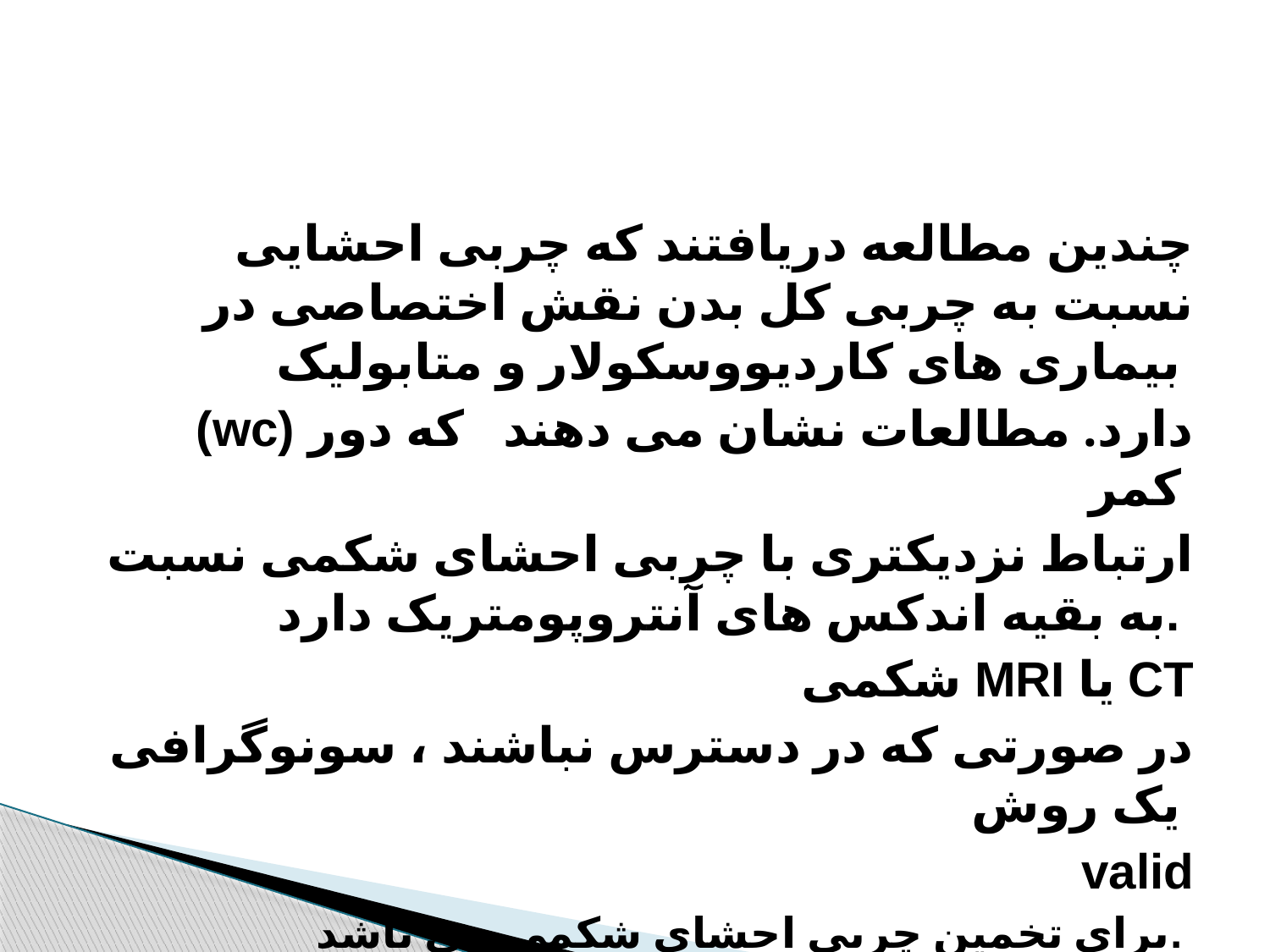

#
چندین مطالعه دریافتند که چربی احشایی نسبت به چربی کل بدن نقش اختصاصی در بیماری های کاردیووسکولار و متابولیک
(wc) دارد. مطالعات نشان می دهند   که دور کمر
ارتباط نزدیکتری با چربی احشای شکمی نسبت به بقیه اندکس های آنتروپومتریک دارد.
شکمی MRI یا CT
در صورتی که در دسترس نباشند ، سونوگرافی یک روش
valid
برای تخمین چربی احشای شکمی می باشد.